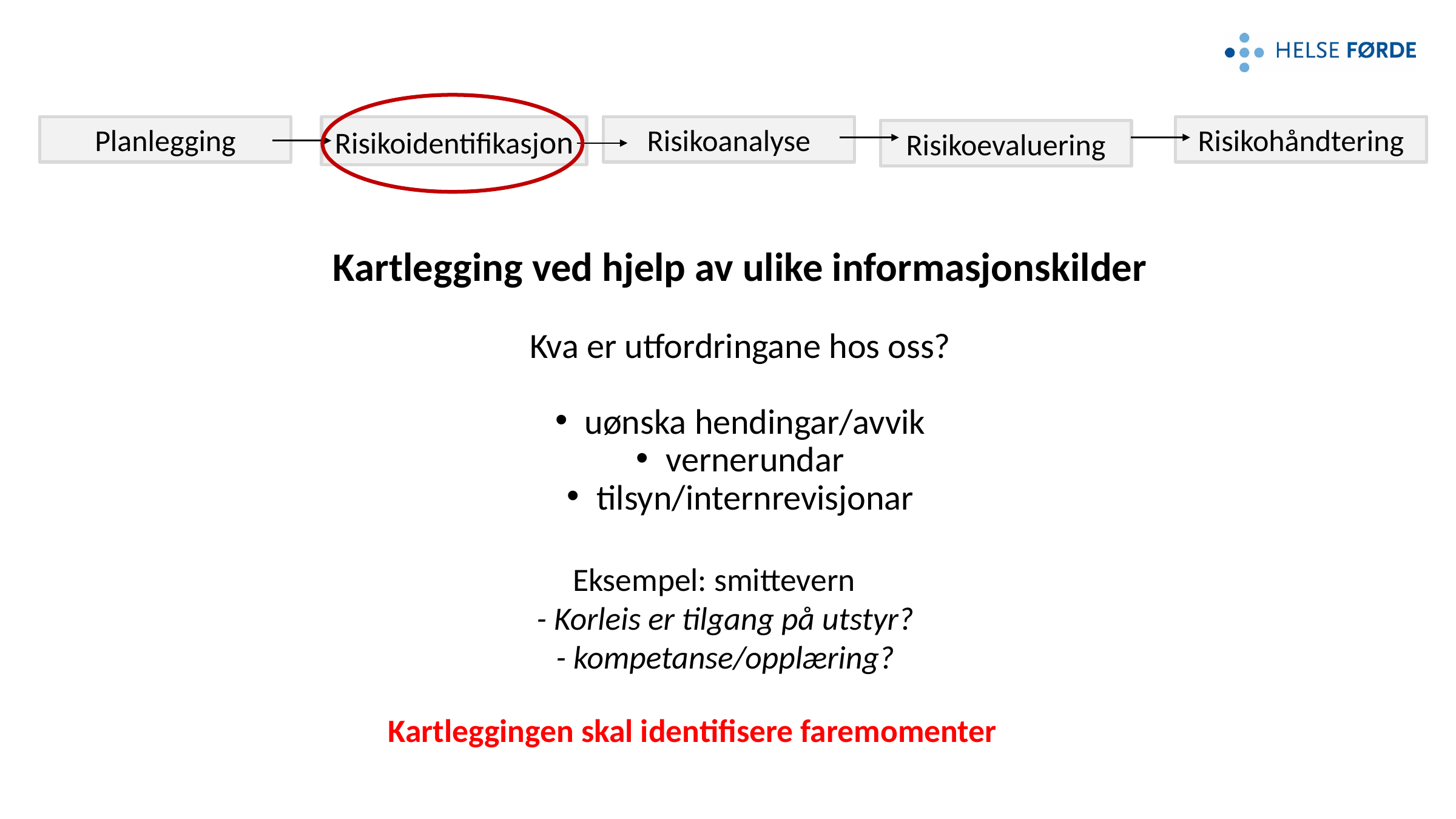

Planlegging
Risikoidentifikasjon
Risikoanalyse
Risikohåndtering
Risikoevaluering
Kartlegging ved hjelp av ulike informasjonskilder

Kva er utfordringane hos oss?

 uønska hendingar/avvik
 vernerundar
 tilsyn/internrevisjonar
Eksempel: smittevern
   - Korleis er tilgang på utstyr?
   - kompetanse/opplæring?
Kartleggingen skal identifisere faremomenter